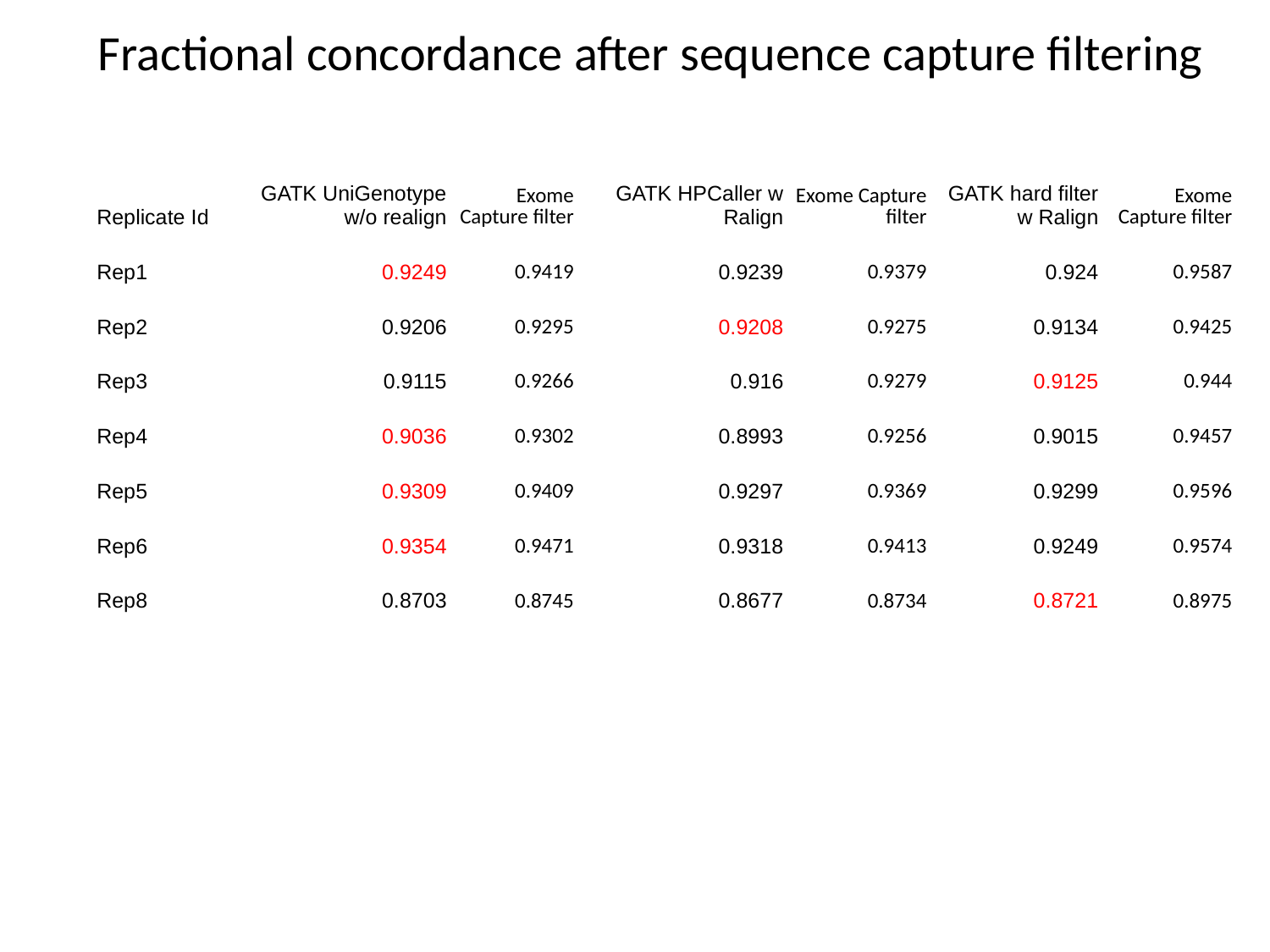

Fractional concordance after sequence capture filtering
| Replicate Id | GATK UniGenotype w/o realign | Exome Capture filter | GATK HPCaller w Ralign | Exome Capture filter | GATK hard filter w Ralign | Exome Capture filter |
| --- | --- | --- | --- | --- | --- | --- |
| Rep1 | 0.9249 | 0.9419 | 0.9239 | 0.9379 | 0.924 | 0.9587 |
| Rep2 | 0.9206 | 0.9295 | 0.9208 | 0.9275 | 0.9134 | 0.9425 |
| Rep3 | 0.9115 | 0.9266 | 0.916 | 0.9279 | 0.9125 | 0.944 |
| Rep4 | 0.9036 | 0.9302 | 0.8993 | 0.9256 | 0.9015 | 0.9457 |
| Rep5 | 0.9309 | 0.9409 | 0.9297 | 0.9369 | 0.9299 | 0.9596 |
| Rep6 | 0.9354 | 0.9471 | 0.9318 | 0.9413 | 0.9249 | 0.9574 |
| Rep8 | 0.8703 | 0.8745 | 0.8677 | 0.8734 | 0.8721 | 0.8975 |